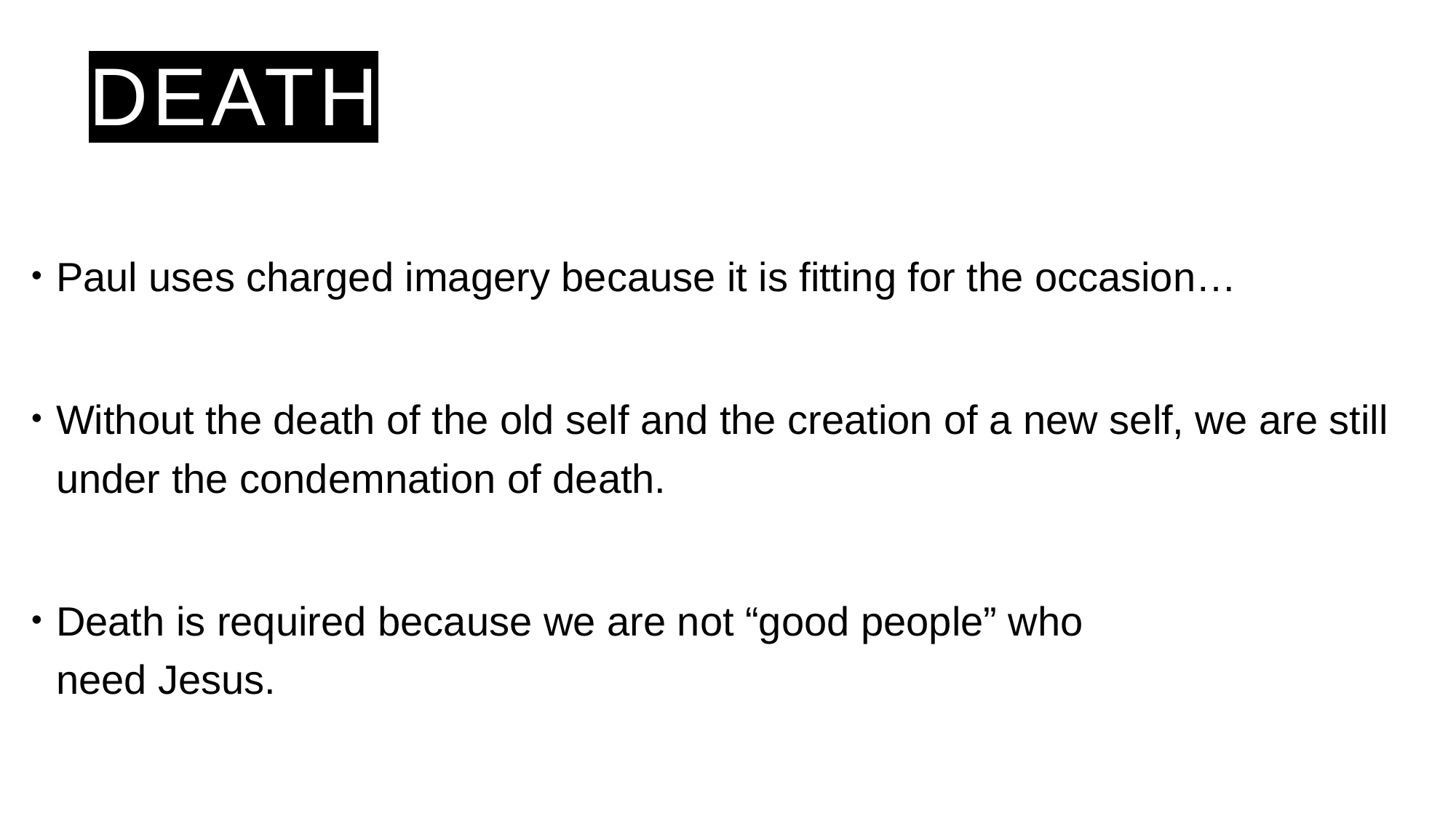

# Death
Paul uses charged imagery because it is fitting for the occasion…

Without the death of the old self and the creation of a new self, we are still under the condemnation of death.

Death is required because we are not “good people” who
need Jesus.